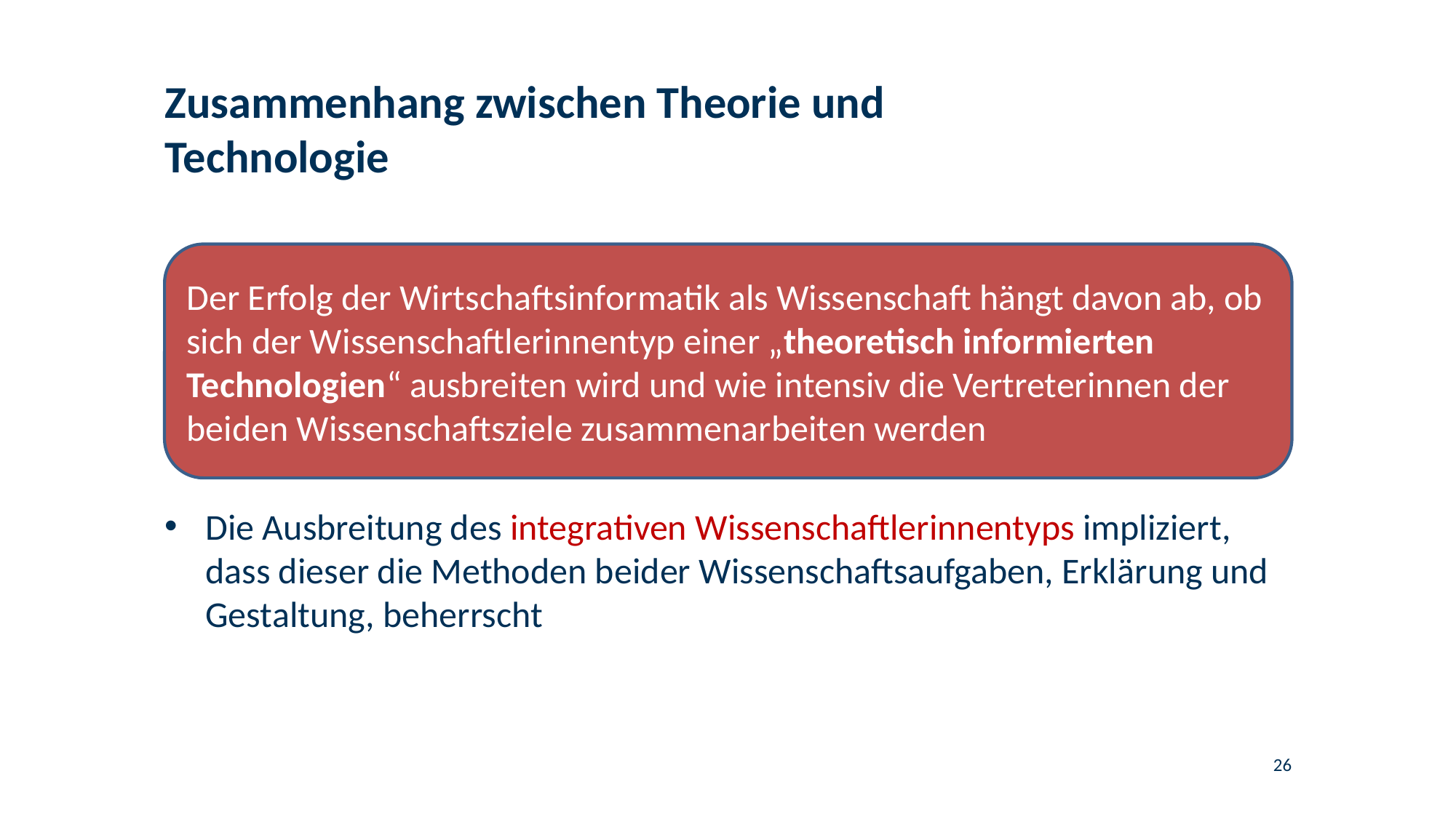

# Zusammenhang zwischen Theorie und Technologie
Der Erfolg der Wirtschaftsinformatik als Wissenschaft hängt davon ab, ob sich der Wissenschaftlerinnentyp einer „theoretisch informierten Technologien“ ausbreiten wird und wie intensiv die Vertreterinnen der beiden Wissenschaftsziele zusammenarbeiten werden
Die Ausbreitung des integrativen Wissenschaftlerinnentyps impliziert, dass dieser die Methoden beider Wissenschaftsaufgaben, Erklärung und Gestaltung, beherrscht
26